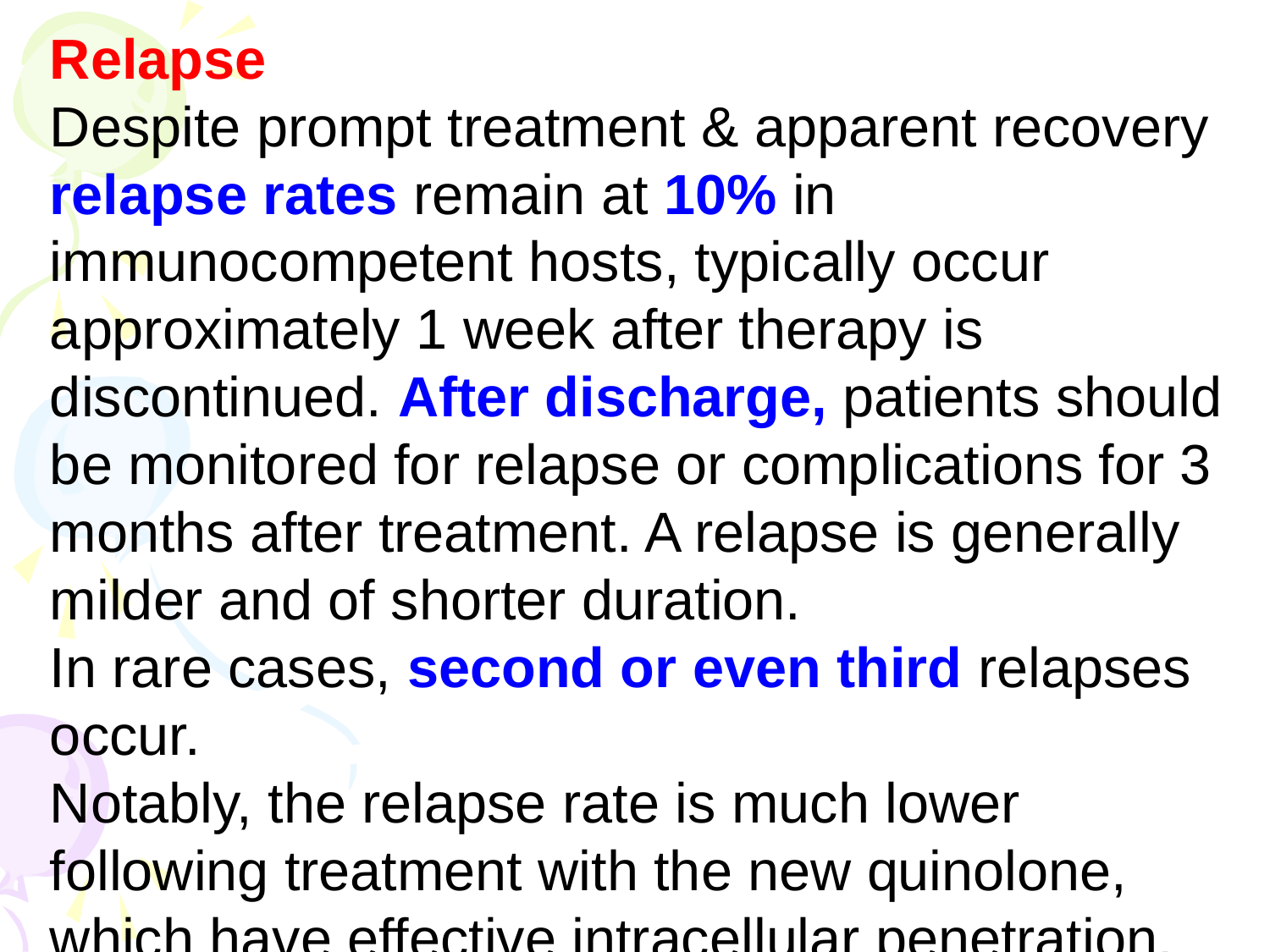

Relapse
Despite prompt treatment & apparent recovery relapse rates remain at 10% in immunocompetent hosts, typically occur approximately 1 week after therapy is discontinued. After discharge, patients should be monitored for relapse or complications for 3 months after treatment. A relapse is generally milder and of shorter duration.
In rare cases, second or even third relapses occur.
Notably, the relapse rate is much lower following treatment with the new quinolone, which have effective intracellular penetration.
Previous infection does not confer immunity.